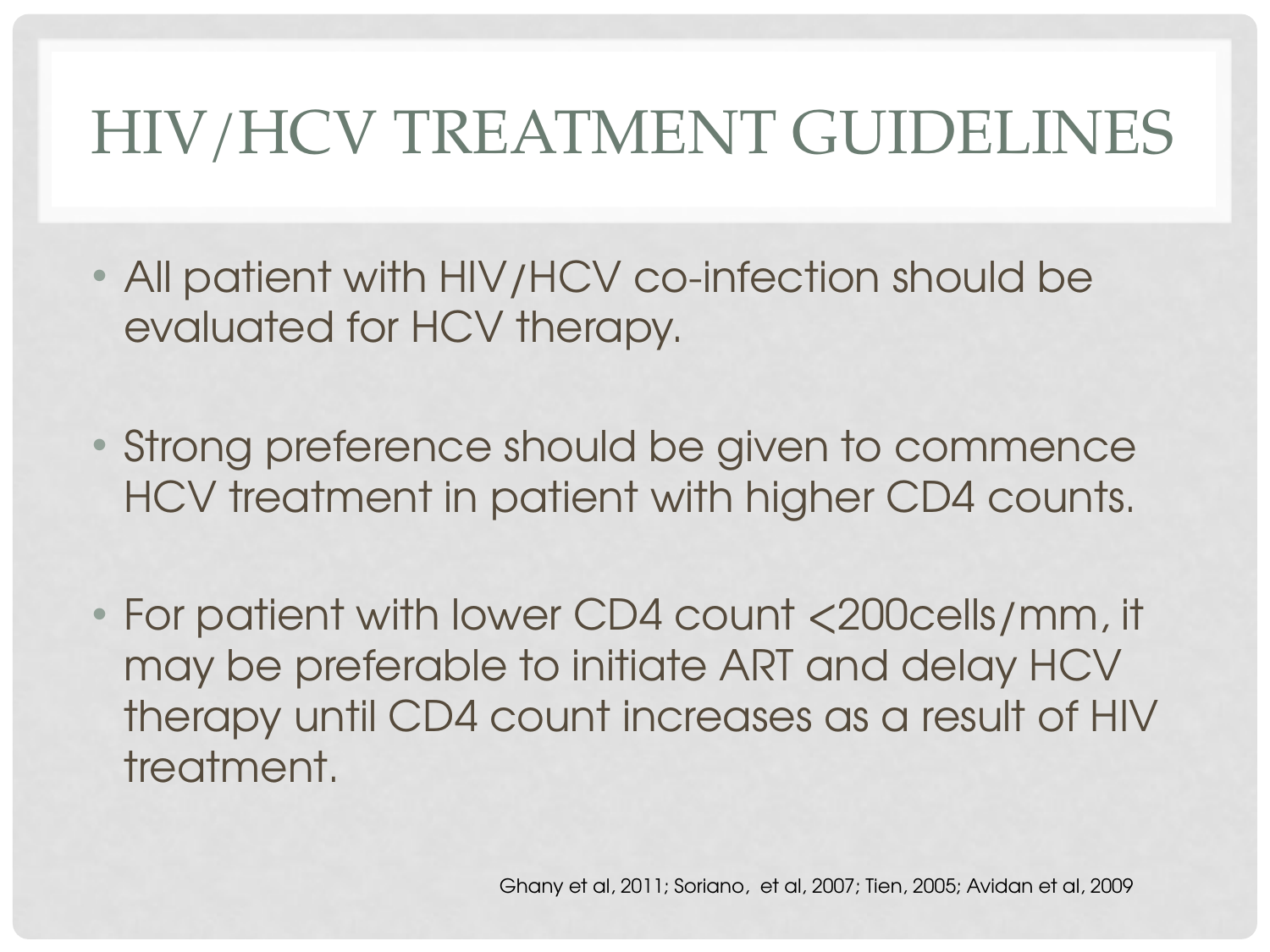

# hiV/HCV treatment guidelines
All patient with HIV/HCV co-infection should be evaluated for HCV therapy.

Strong preference should be given to commence HCV treatment in patient with higher CD4 counts.

For patient with lower CD4 count <200cells/mm, it may be preferable to initiate ART and delay HCV therapy until CD4 count increases as a result of HIV treatment.
Ghany et al, 2011; Soriano,  et al, 2007; Tien, 2005; Avidan et al, 2009